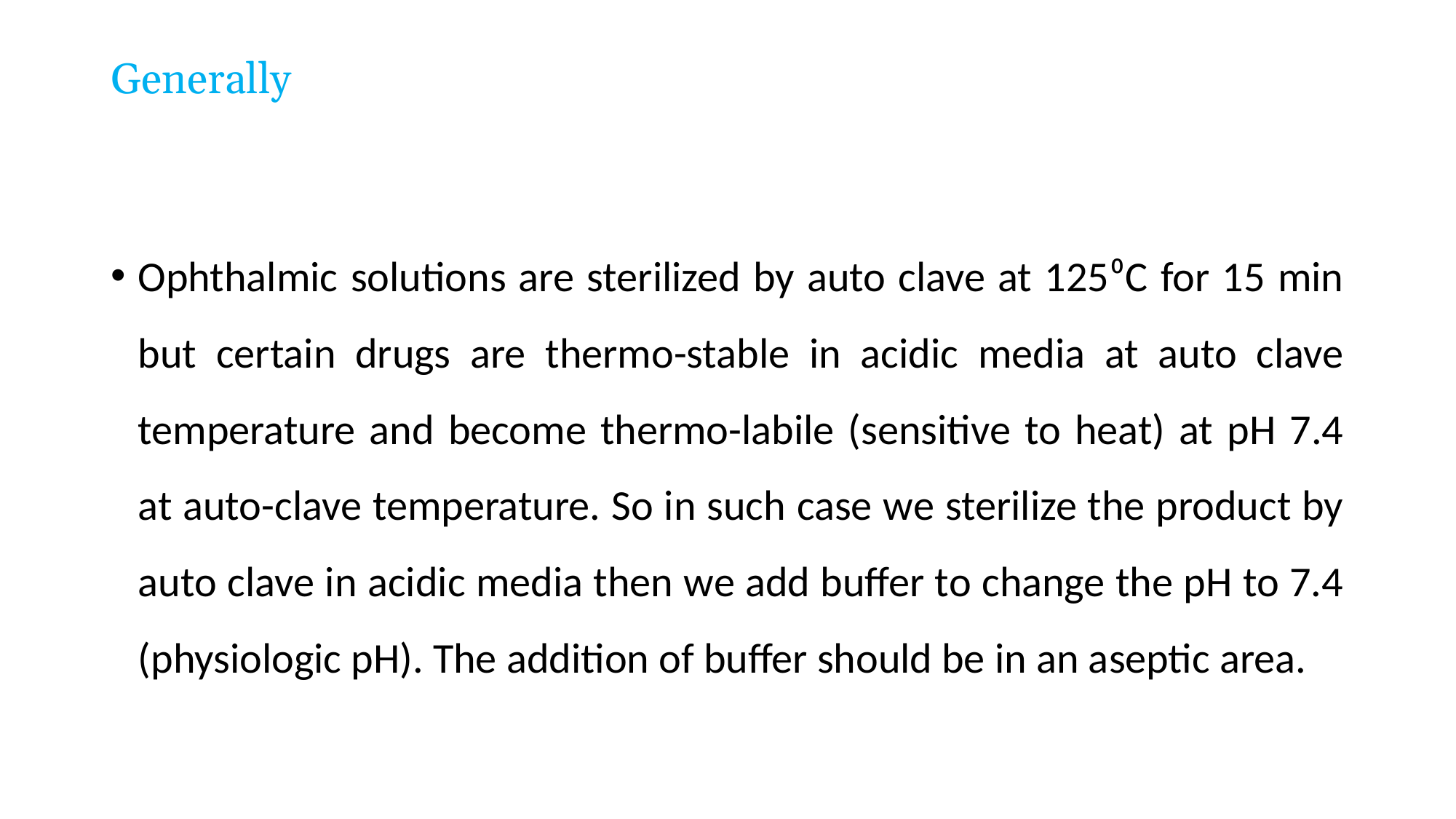

# Generally
Ophthalmic solutions are sterilized by auto clave at 125⁰C for 15 min but certain drugs are thermo-stable in acidic media at auto clave temperature and become thermo-labile (sensitive to heat) at pH 7.4 at auto-clave temperature. So in such case we sterilize the product by auto clave in acidic media then we add buffer to change the pH to 7.4 (physiologic pH). The addition of buffer should be in an aseptic area.